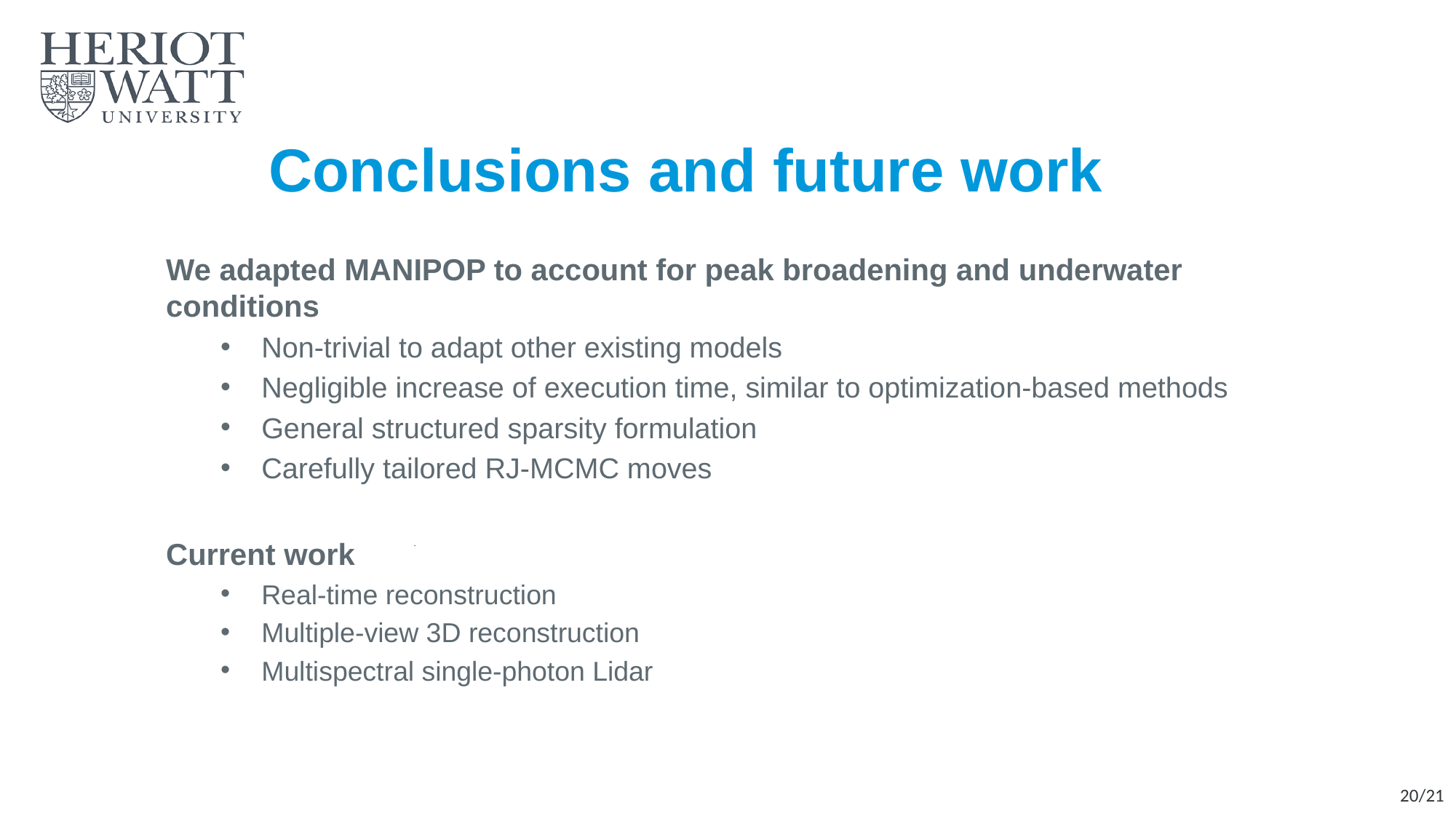

# Conclusions and future work
We adapted MANIPOP to account for peak broadening and underwater conditions
Non-trivial to adapt other existing models
Negligible increase of execution time, similar to optimization-based methods
General structured sparsity formulation
Carefully tailored RJ-MCMC moves

Current work
Real-time reconstruction
Multiple-view 3D reconstruction
Multispectral single-photon Lidar

20/21